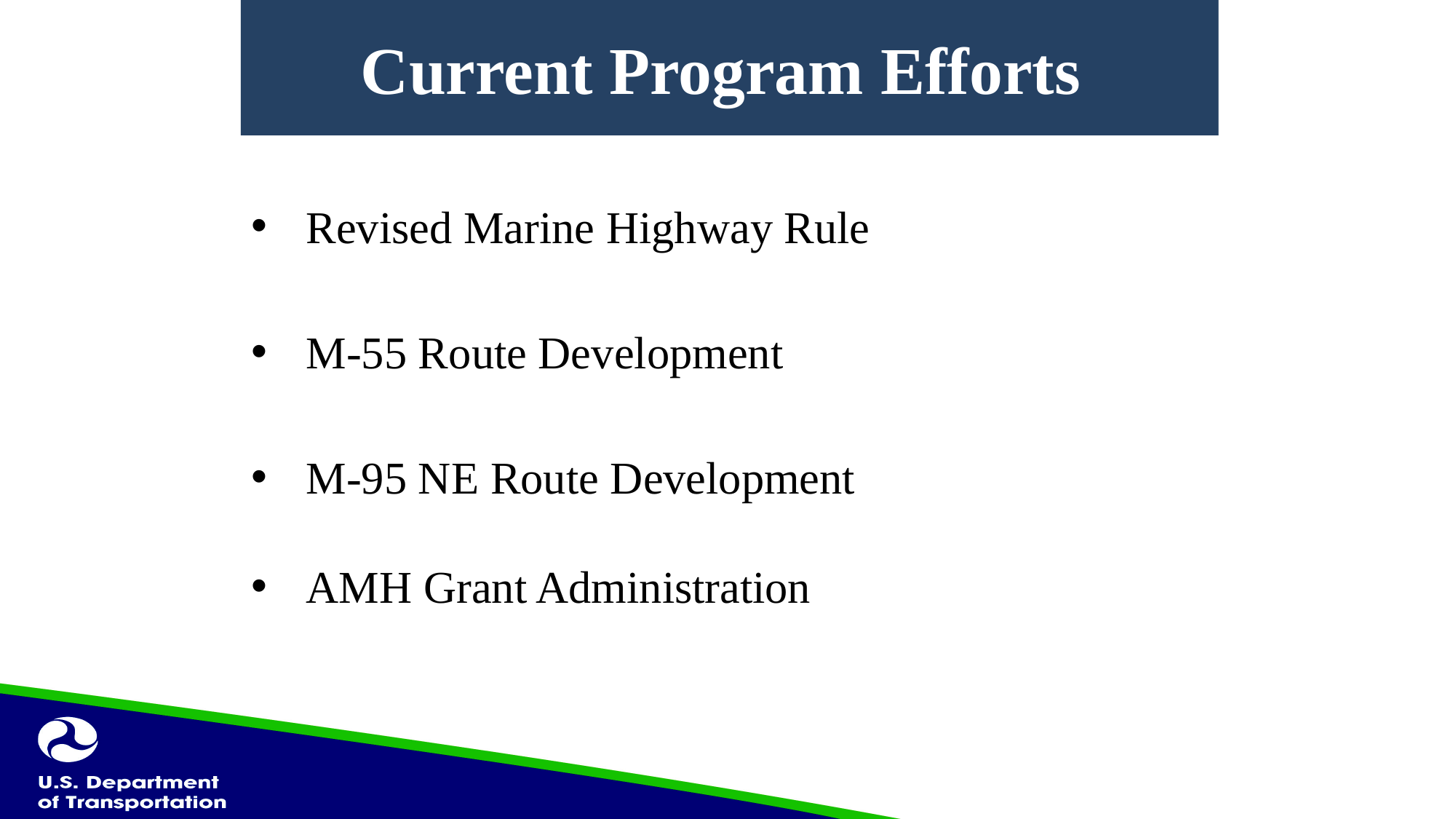

# Current Program Efforts
Revised Marine Highway Rule

M-55 Route Development

M-95 NE Route Development

AMH Grant Administration